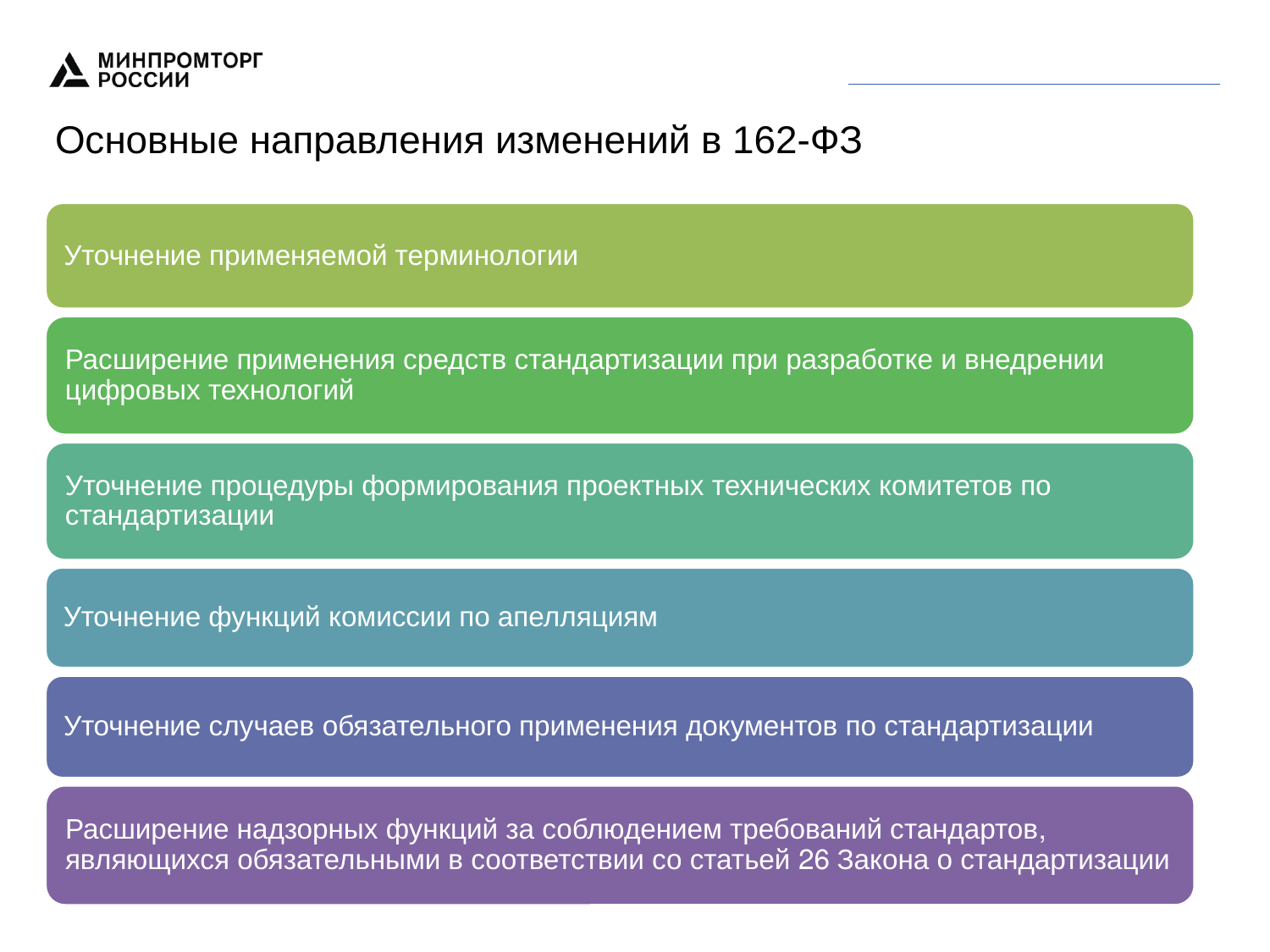

Основные направления изменений в 162-ФЗ
Уточнение применяемой терминологии
Расширение применения средств стандартизации при разработке и внедрении цифровых технологий
Уточнение процедуры формирования проектных технических комитетов по стандартизации
Уточнение функций комиссии по апелляциям
Уточнение случаев обязательного применения документов по стандартизации
Расширение надзорных функций за соблюдением требований стандартов, являющихся обязательными в соответствии со статьей 26 Закона о стандартизации